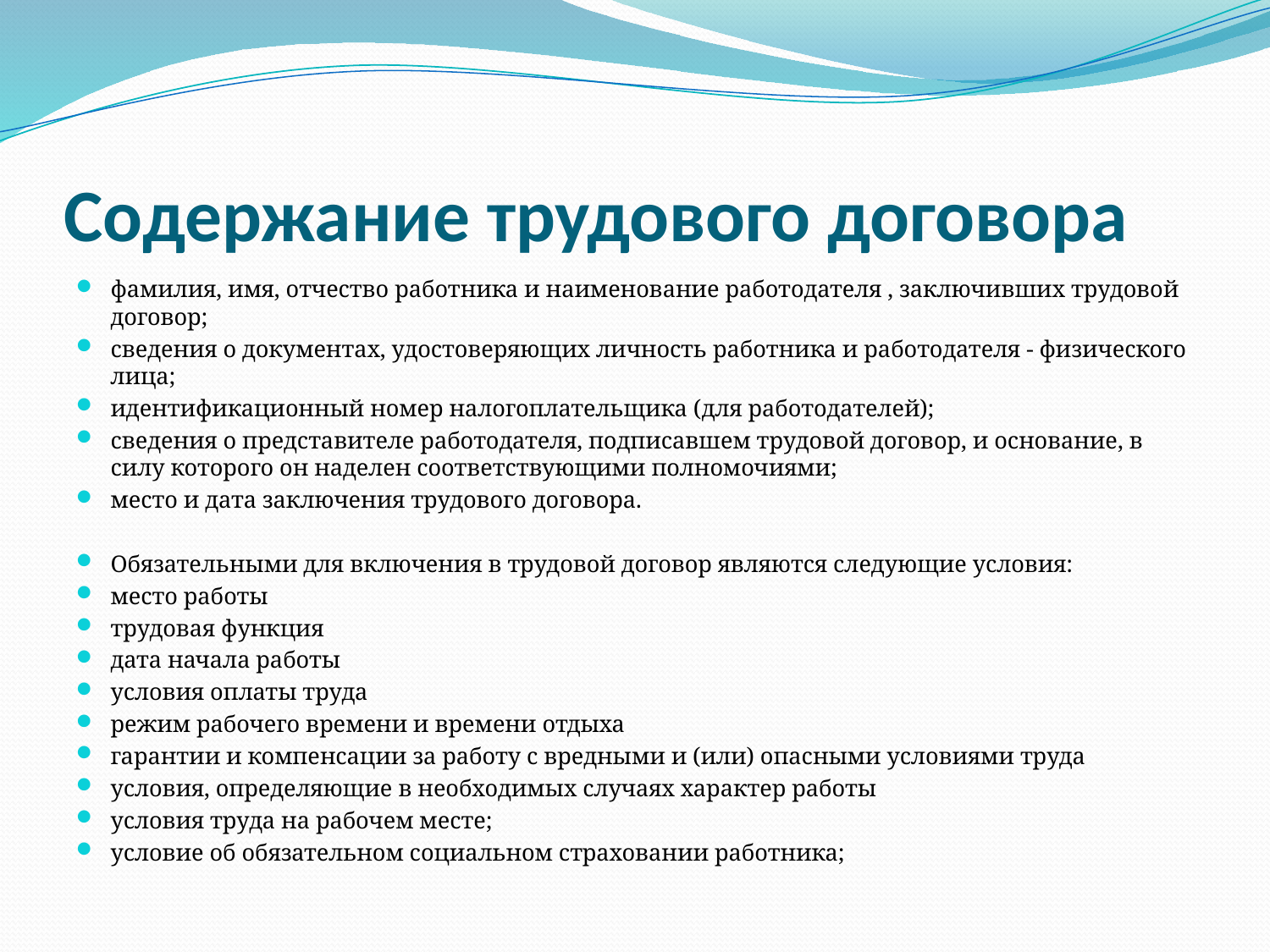

# Содержание трудового договора
фамилия, имя, отчество работника и наименование работодателя , заключивших трудовой договор;
сведения о документах, удостоверяющих личность работника и работодателя - физического лица;
идентификационный номер налогоплательщика (для работодателей);
сведения о представителе работодателя, подписавшем трудовой договор, и основание, в силу которого он наделен соответствующими полномочиями;
место и дата заключения трудового договора.

Обязательными для включения в трудовой договор являются следующие условия:
место работы
трудовая функция
дата начала работы
условия оплаты труда
режим рабочего времени и времени отдыха
гарантии и компенсации за работу с вредными и (или) опасными условиями труда
условия, определяющие в необходимых случаях характер работы
условия труда на рабочем месте;
условие об обязательном социальном страховании работника;